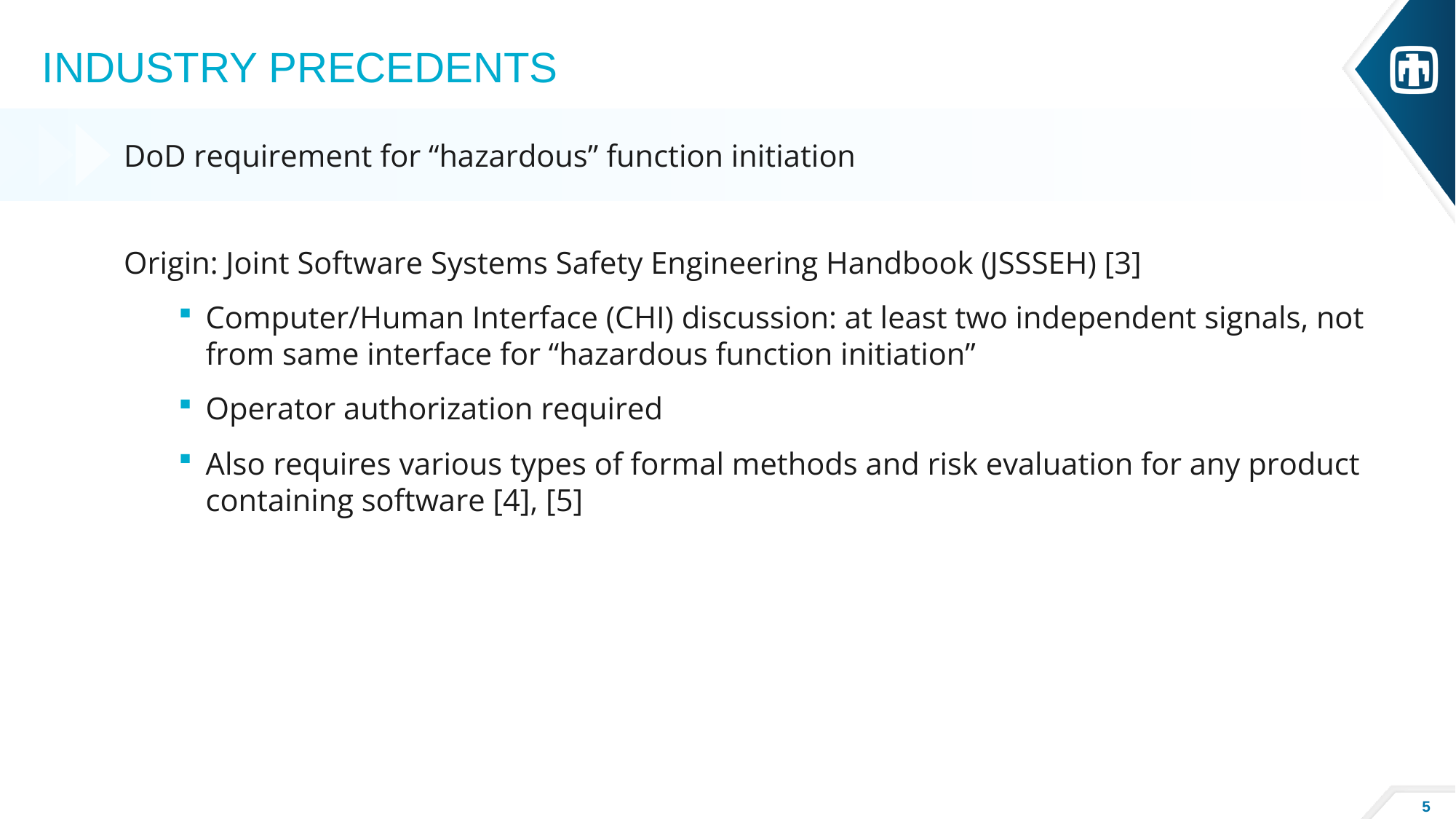

# Industry Precedents
DoD requirement for “hazardous” function initiation
Origin: Joint Software Systems Safety Engineering Handbook (JSSSEH) [3]
Computer/Human Interface (CHI) discussion: at least two independent signals, not from same interface for “hazardous function initiation”
Operator authorization required
Also requires various types of formal methods and risk evaluation for any product containing software [4], [5]
5